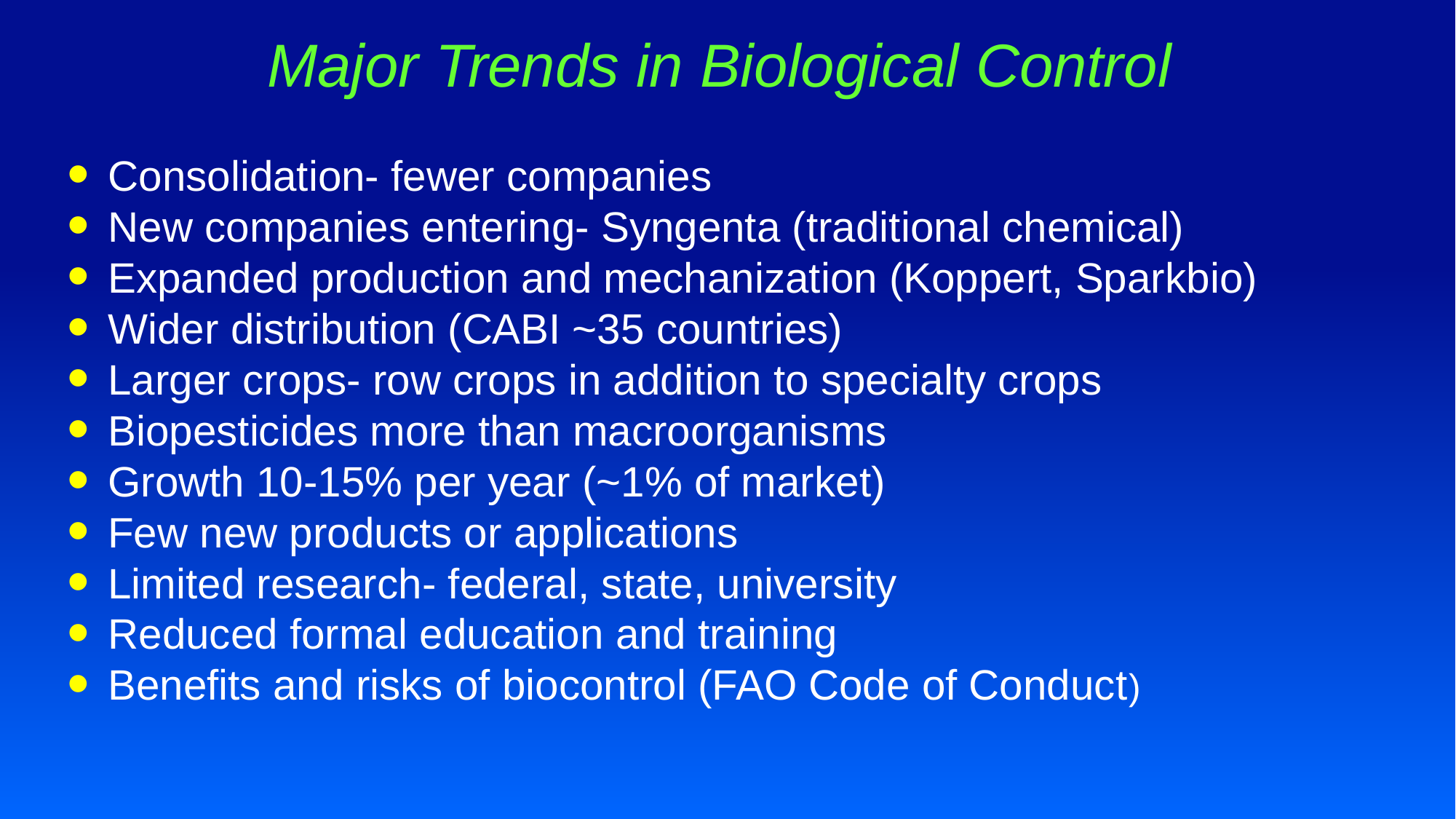

Major Trends in Biological Control
Consolidation- fewer companies
New companies entering- Syngenta (traditional chemical)
Expanded production and mechanization (Koppert, Sparkbio)
Wider distribution (CABI ~35 countries)
Larger crops- row crops in addition to specialty crops
Biopesticides more than macroorganisms
Growth 10-15% per year (~1% of market)
Few new products or applications
Limited research- federal, state, university
Reduced formal education and training
Benefits and risks of biocontrol (FAO Code of Conduct)